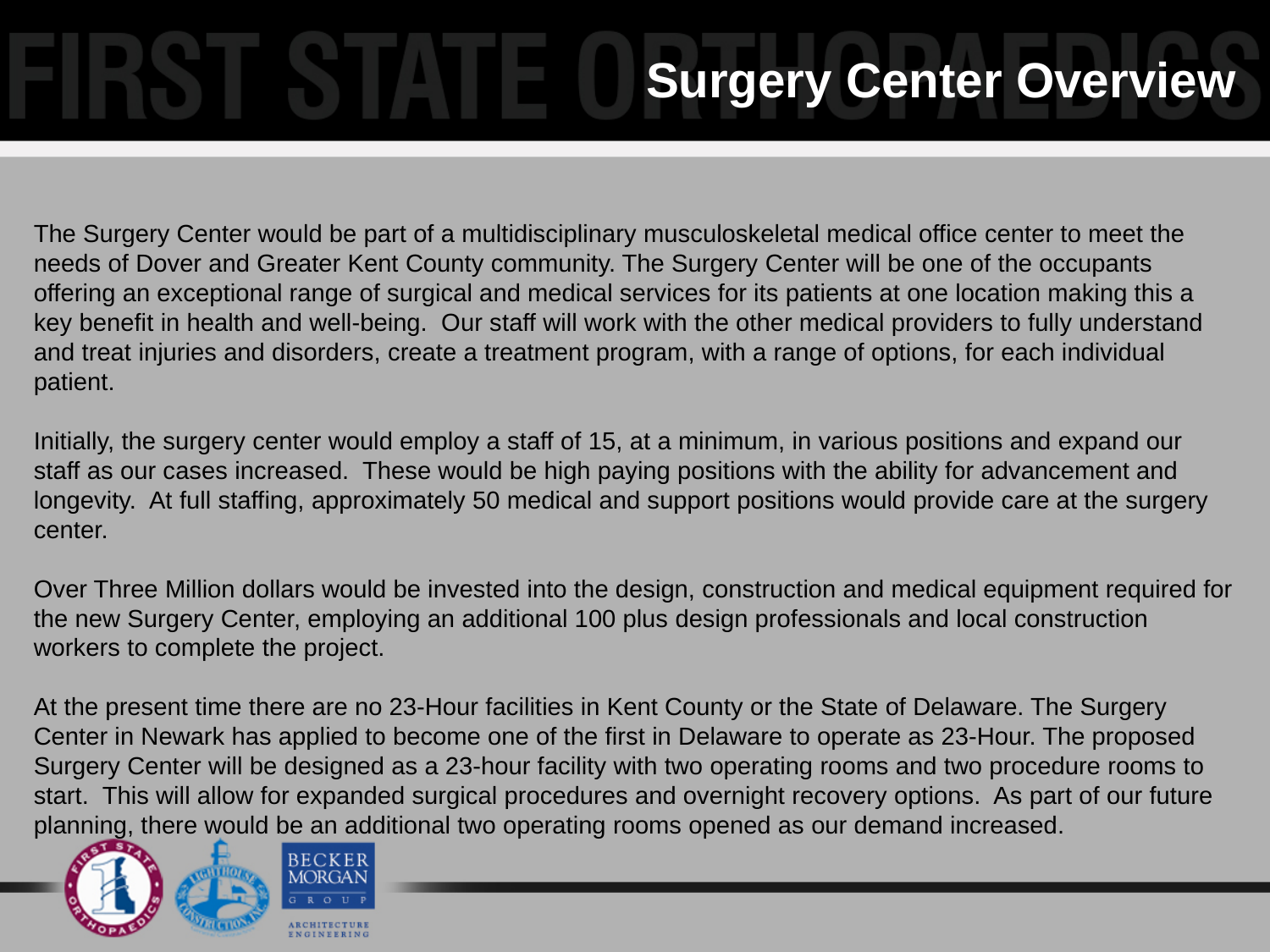

Surgery Center Overview
The Surgery Center would be part of a multidisciplinary musculoskeletal medical office center to meet the needs of Dover and Greater Kent County community. The Surgery Center will be one of the occupants offering an exceptional range of surgical and medical services for its patients at one location making this a key benefit in health and well-being.  Our staff will work with the other medical providers to fully understand and treat injuries and disorders, create a treatment program, with a range of options, for each individual patient.

Initially, the surgery center would employ a staff of 15, at a minimum, in various positions and expand our staff as our cases increased.  These would be high paying positions with the ability for advancement and longevity.  At full staffing, approximately 50 medical and support positions would provide care at the surgery center.

Over Three Million dollars would be invested into the design, construction and medical equipment required for the new Surgery Center, employing an additional 100 plus design professionals and local construction workers to complete the project.

At the present time there are no 23-Hour facilities in Kent County or the State of Delaware. The Surgery Center in Newark has applied to become one of the first in Delaware to operate as 23-Hour. The proposed Surgery Center will be designed as a 23-hour facility with two operating rooms and two procedure rooms to start.  This will allow for expanded surgical procedures and overnight recovery options.  As part of our future planning, there would be an additional two operating rooms opened as our demand increased.